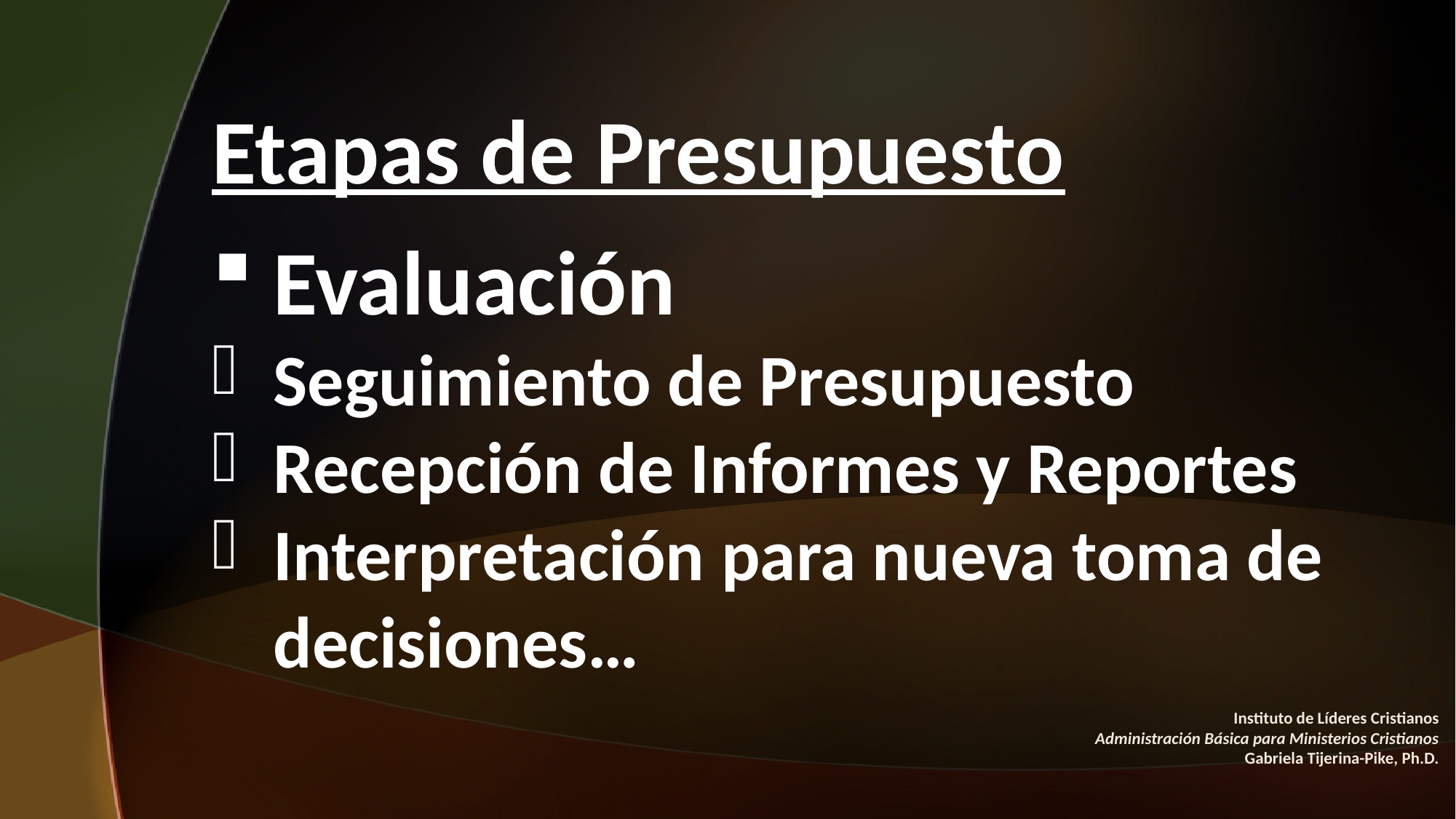

Etapas de Presupuesto

Evaluación
Seguimiento de Presupuesto
Recepción de Informes y Reportes
Interpretación para nueva toma de decisiones…
#
Instituto de Líderes Cristianos
Administración Básica para Ministerios Cristianos
Gabriela Tijerina-Pike, Ph.D.